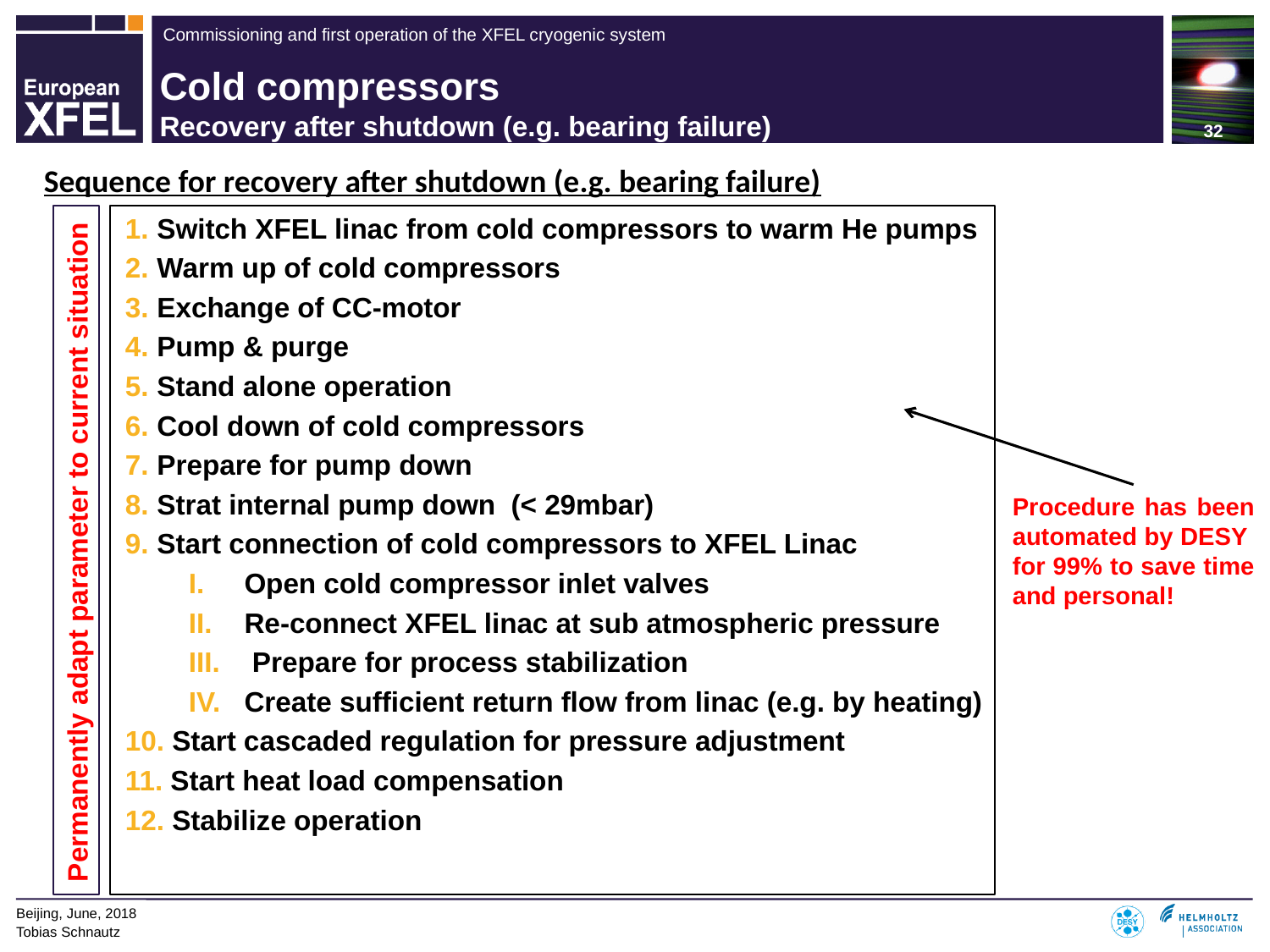

# Cold compressors Recovery after shutdown (e.g. bearing failure)
Sequence for recovery after shutdown (e.g. bearing failure)
Switch XFEL linac from cold compressors to warm He pumps
Warm up of cold compressors
Exchange of CC-motor
Pump & purge
Stand alone operation
Cool down of cold compressors
Prepare for pump down
Strat internal pump down  (< 29mbar)
Start connection of cold compressors to XFEL Linac
Open cold compressor inlet valves
Re-connect XFEL linac at sub atmospheric pressure
 Prepare for process stabilization
Create sufficient return flow from linac (e.g. by heating)
 Start cascaded regulation for pressure adjustment
 Start heat load compensation
 Stabilize operation

Procedure has been automated by DESY  for 99% to save time and personal!
Permanently adapt parameter to current situation